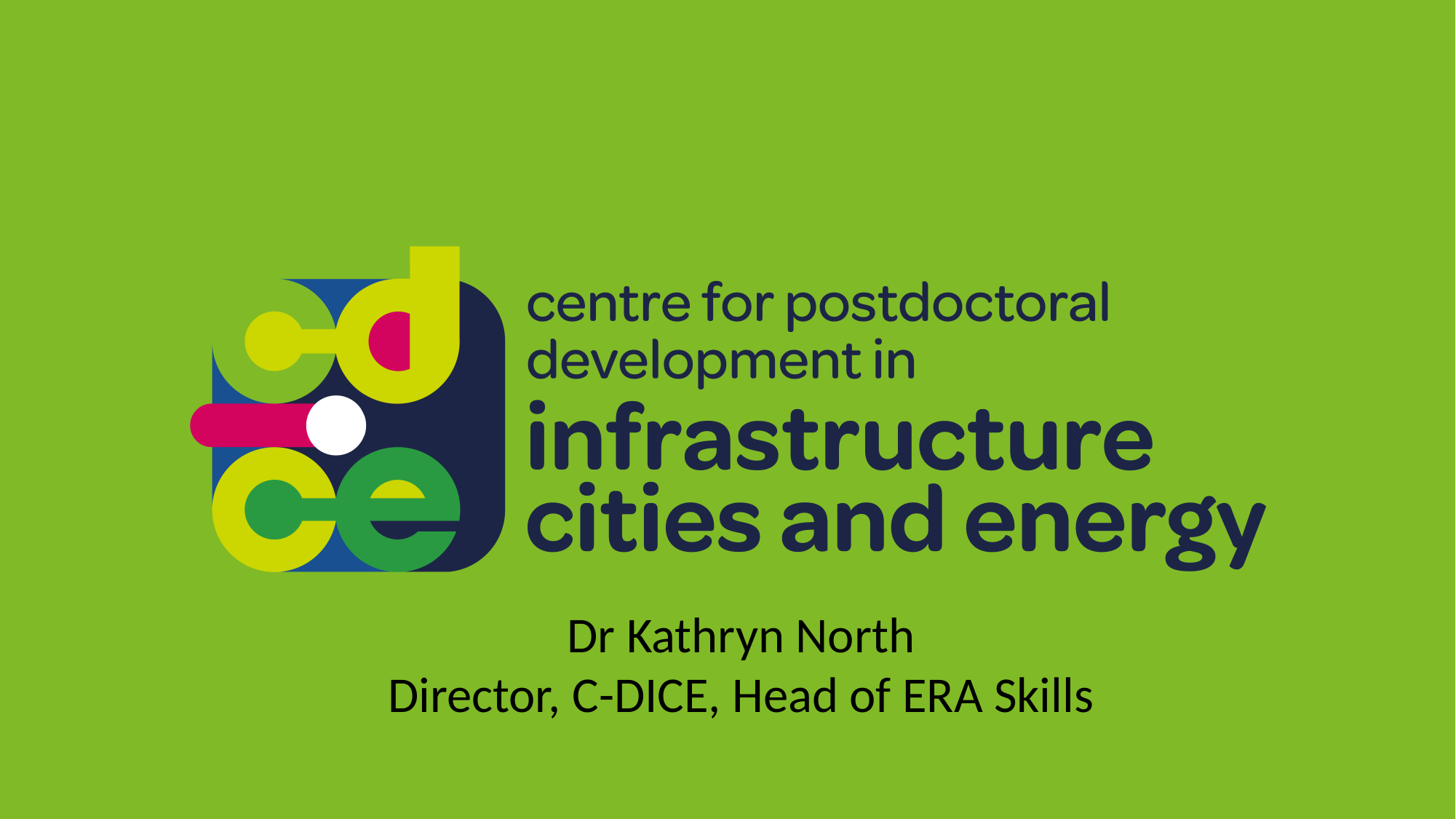

Dr Kathryn North
Director, C-DICE, Head of ERA Skills